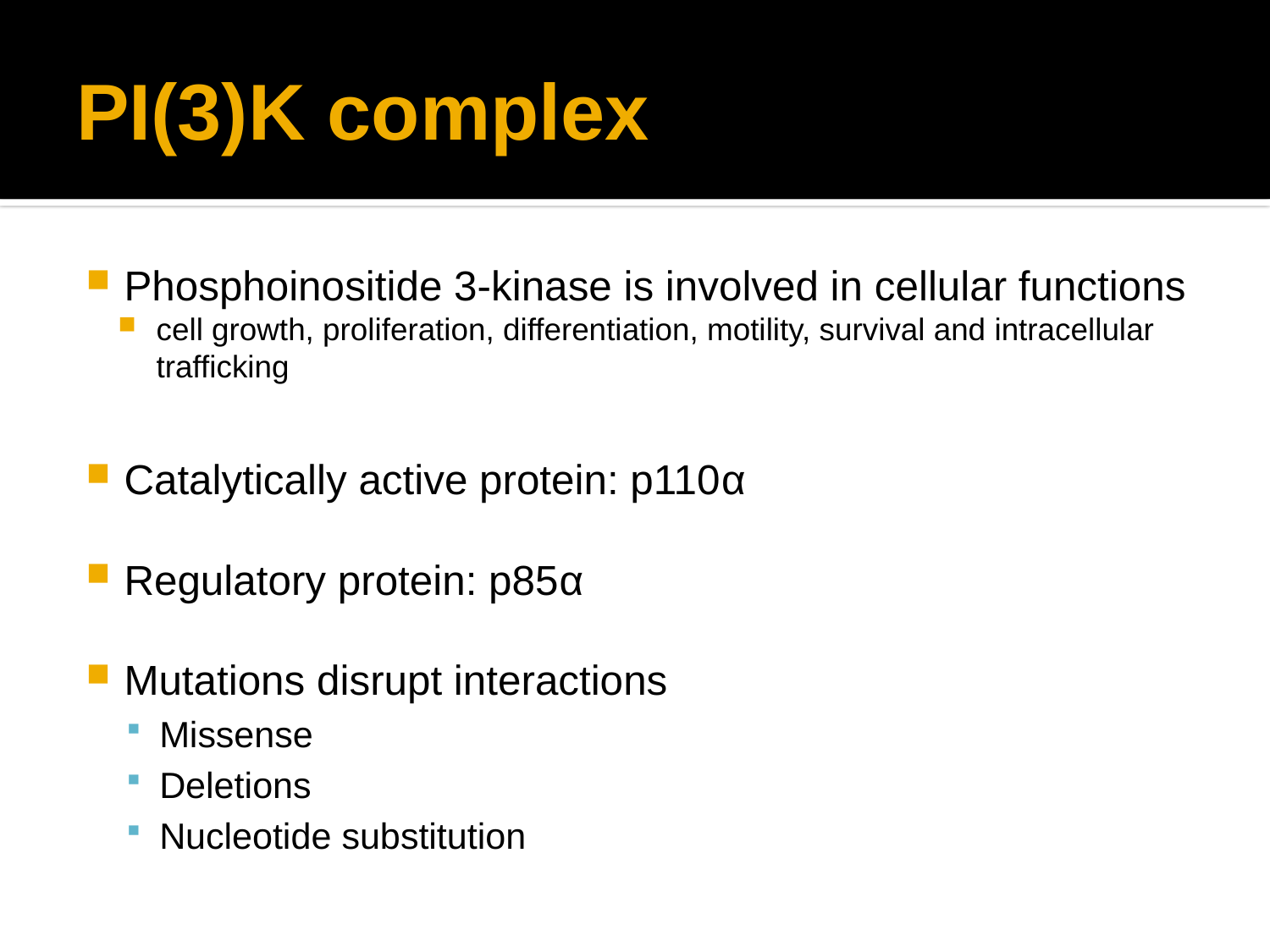

# PI(3)K complex
Phosphoinositide 3-kinase is involved in cellular functions
cell growth, proliferation, differentiation, motility, survival and intracellular trafficking

Catalytically active protein: p110α

Regulatory protein: p85α

Mutations disrupt interactions
Missense
Deletions
Nucleotide substitution